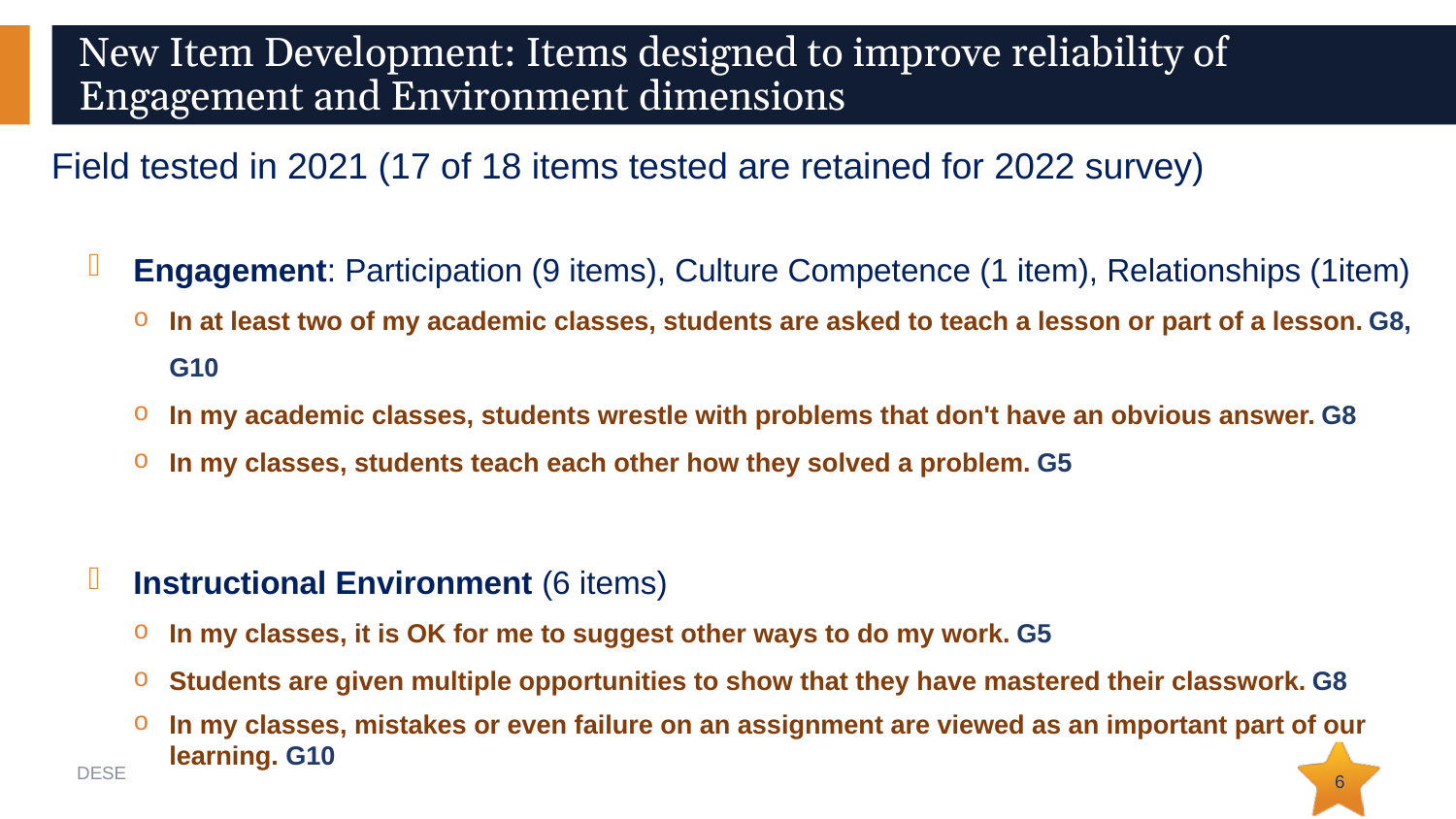

# New Item Development: Items designed to improve reliability of Engagement and Environment dimensions
Field tested in 2021 (17 of 18 items tested are retained for 2022 survey)

Engagement: Participation (9 items), Culture Competence (1 item), Relationships (1item)
In at least two of my academic classes, students are asked to teach a lesson or part of a lesson. G8, G10
In my academic classes, students wrestle with problems that don't have an obvious answer. G8
In my classes, students teach each other how they solved a problem. G5

Instructional Environment (6 items)
In my classes, it is OK for me to suggest other ways to do my work. G5
Students are given multiple opportunities to show that they have mastered their classwork. G8
In my classes, mistakes or even failure on an assignment are viewed as an important part of our learning. G10

6